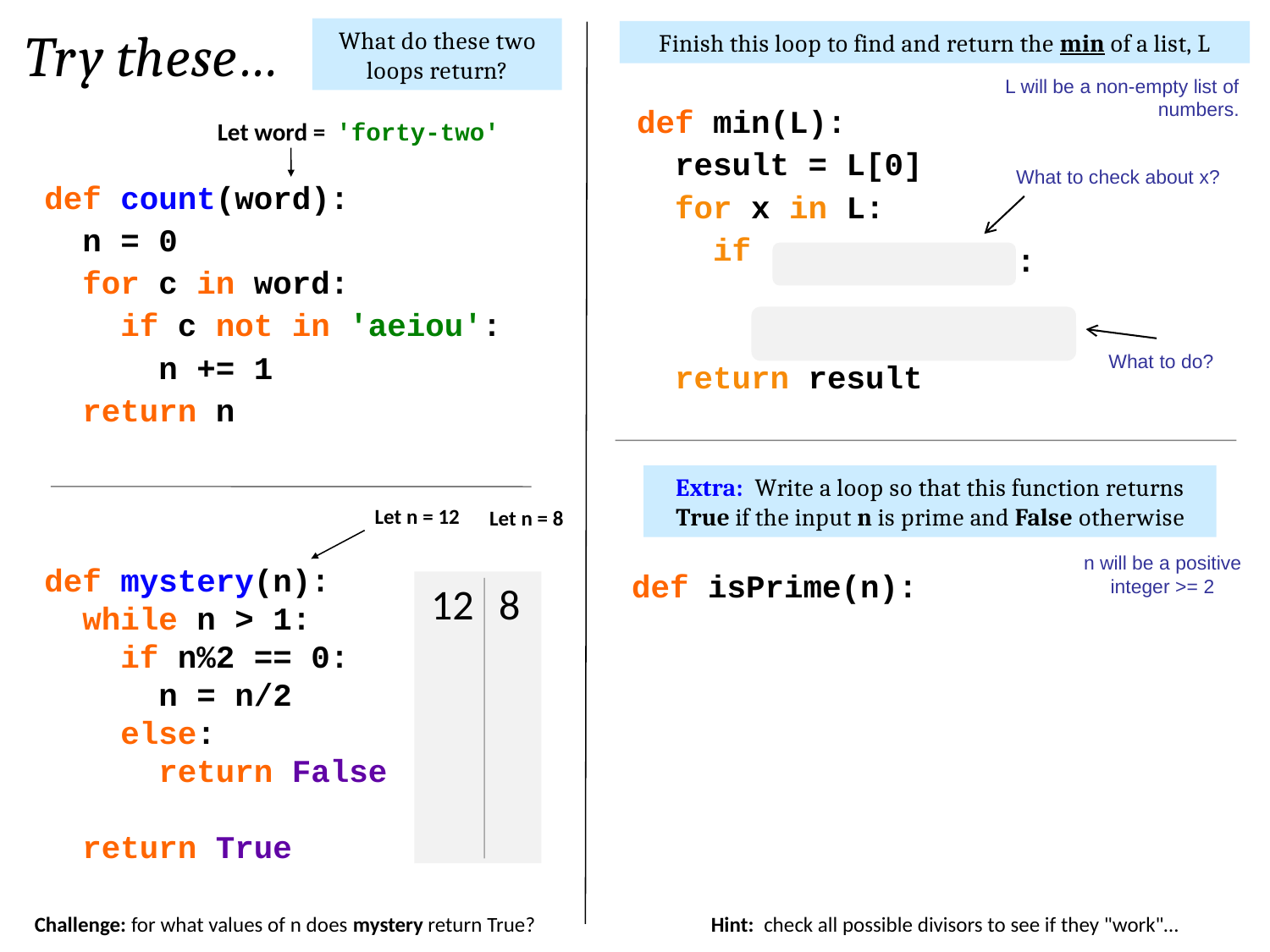

Try these…
What do these two loops return?
Finish this loop to find and return the min of a list, L

L will be a non-empty list of numbers.
def min(L):
  result = L[0]
  for x in L:
    if

  return result
Let word =  'forty-two'

What to check about x?
def count(word):
  n = 0
  for c in word:
    if c not in 'aeiou':
      n += 1
  return n
:

What to do?

Extra:  Write a loop so that this function returns True if the input n is prime and False otherwise

Let n = 12
Let n = 8

n will be a positive integer >= 2
def mystery(n):
  while n > 1:
    if n%2 == 0:
      n = n/2
    else:
      return False

  return True
def isPrime(n):
8
12

Challenge: for what values of n does mystery return True?
Hint:  check all possible divisors to see if they "work"…